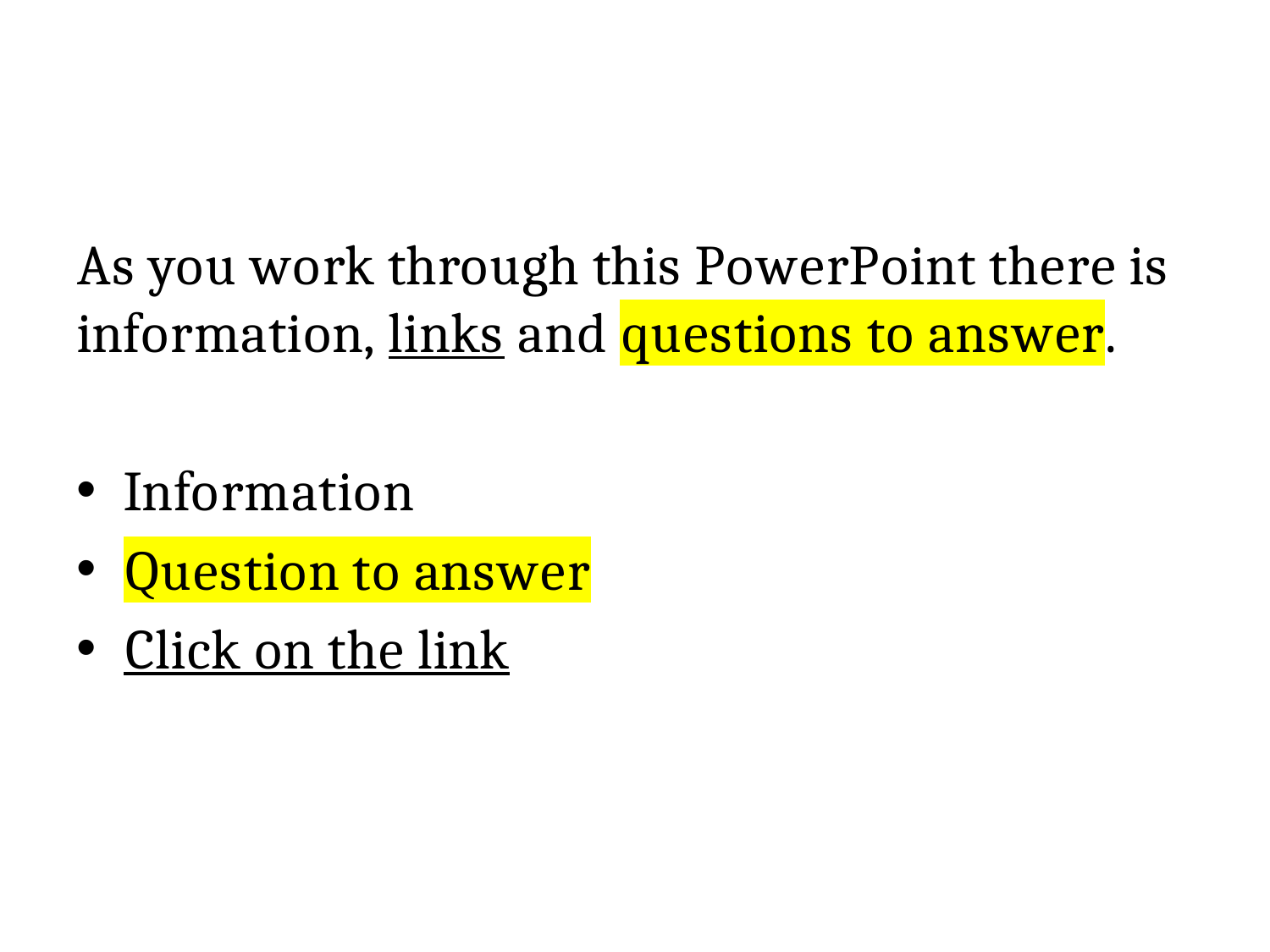

#
As you work through this PowerPoint there is information, links and questions to answer.

Information
Question to answer
Click on the link